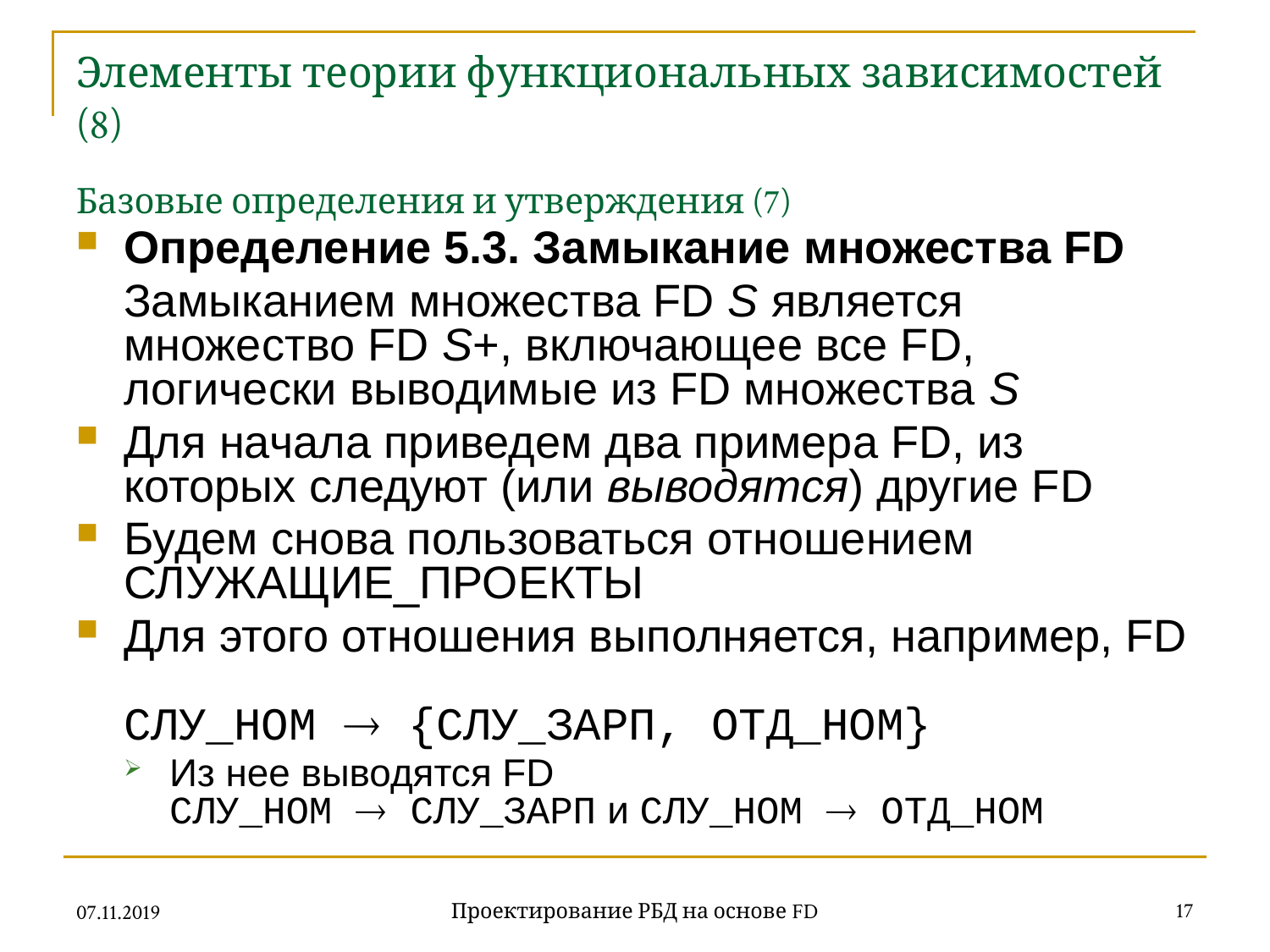

# Элементы теории функциональных зависимостей (8) Базовые определения и утверждения (7)
Определение 5.3. Замыкание множества FD
	Замыканием множества FD S является множество FD S+, включающее все FD, логически выводимые из FD множества S
Для начала приведем два примера FD, из которых следуют (или выводятся) другие FD
Будем снова пользоваться отношением СЛУЖАЩИЕ_ПРОЕКТЫ
Для этого отношения выполняется, например, FD
СЛУ_НОМ → {СЛУ_ЗАРП, ОТД_НОМ}
Из нее выводятся FD
СЛУ_НОМ → СЛУ_ЗАРП и СЛУ_НОМ → ОТД_НОМ
07.11.2019
17
Проектирование РБД на основе FD